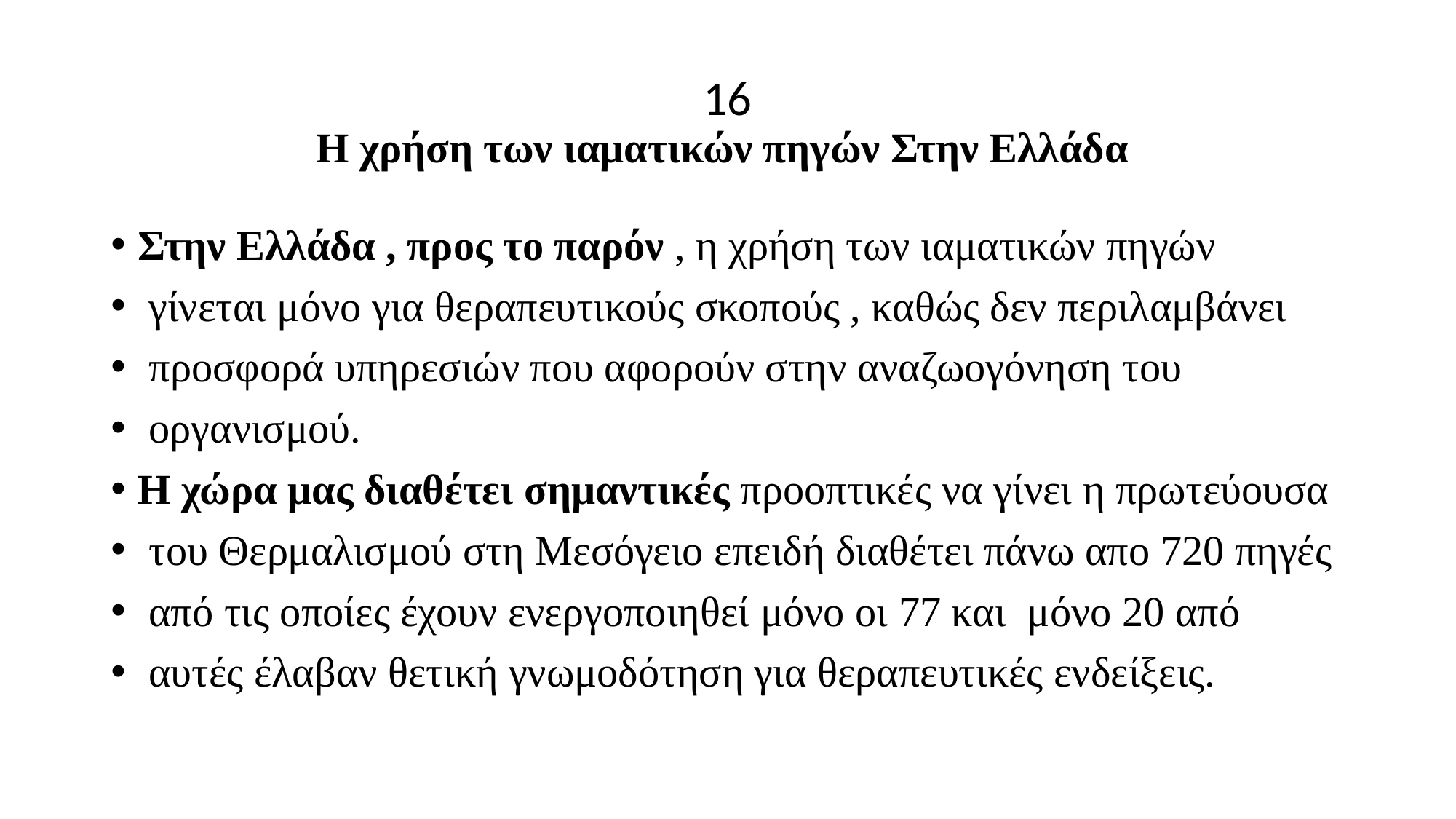

# 16 Η χρήση των ιαματικών πηγών Στην Ελλάδα
Στην Ελλάδα , προς το παρόν , η χρήση των ιαματικών πηγών
 γίνεται μόνο για θεραπευτικούς σκοπούς , καθώς δεν περιλαμβάνει
 προσφορά υπηρεσιών που αφορούν στην αναζωογόνηση του
 οργανισμού.
Η χώρα μας διαθέτει σημαντικές προοπτικές να γίνει η πρωτεύουσα
 του Θερμαλισμού στη Μεσόγειο επειδή διαθέτει πάνω απο 720 πηγές
 από τις οποίες έχουν ενεργοποιηθεί μόνο οι 77 και  μόνο 20 από
 αυτές έλαβαν θετική γνωμοδότηση για θεραπευτικές ενδείξεις.